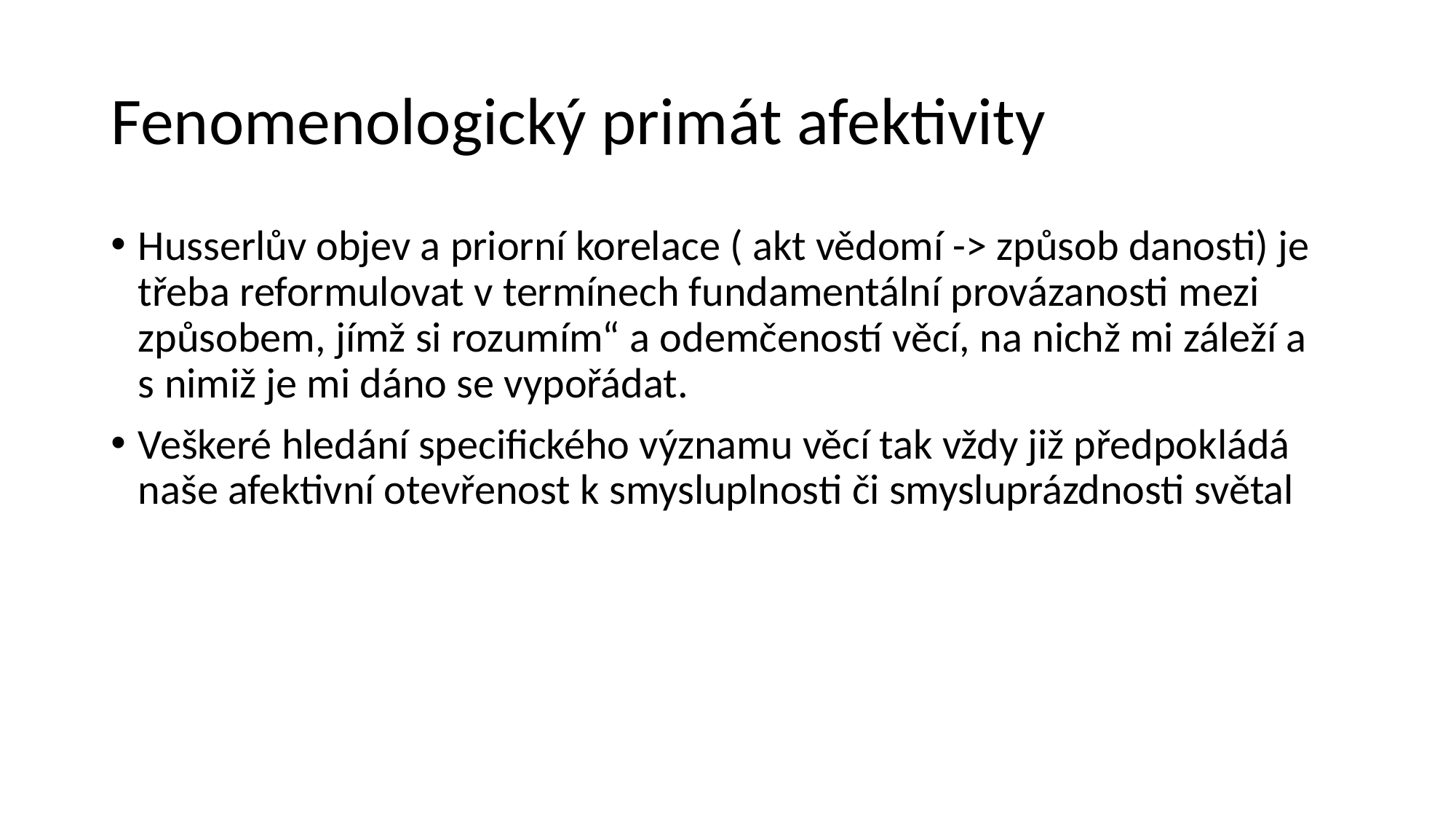

# Fenomenologický primát afektivity
Husserlův objev a priorní korelace ( akt vědomí -> způsob danosti) je třeba reformulovat v termínech fundamentální provázanosti mezi způsobem, jímž si rozumím“ a odemčeností věcí, na nichž mi záleží a s nimiž je mi dáno se vypořádat.
Veškeré hledání specifického významu věcí tak vždy již předpokládá naše afektivní otevřenost k smysluplnosti či smysluprázdnosti světal